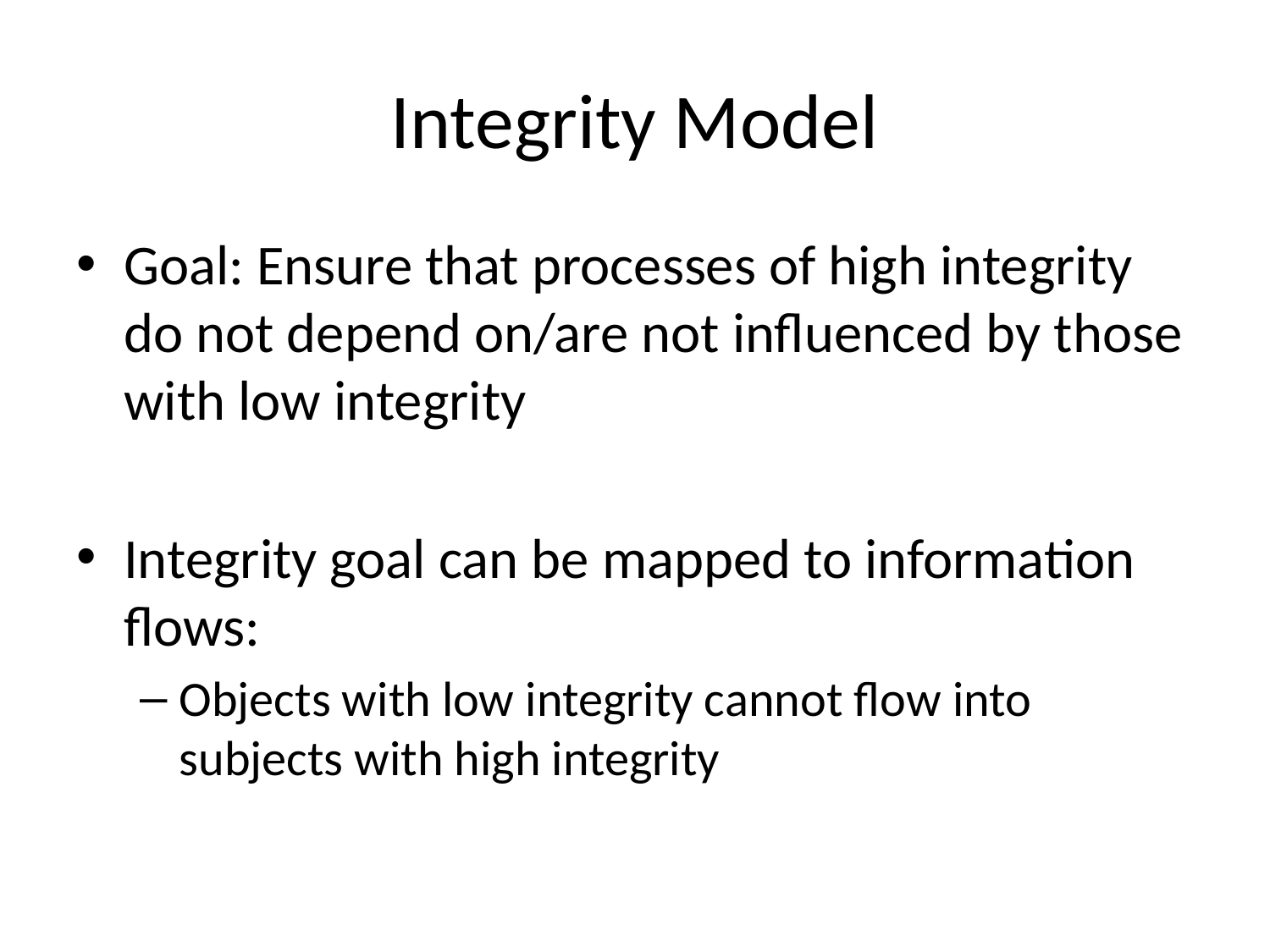

# Integrity Model
Goal: Ensure that processes of high integrity do not depend on/are not influenced by those with low integrity

Integrity goal can be mapped to information flows:
Objects with low integrity cannot flow into subjects with high integrity